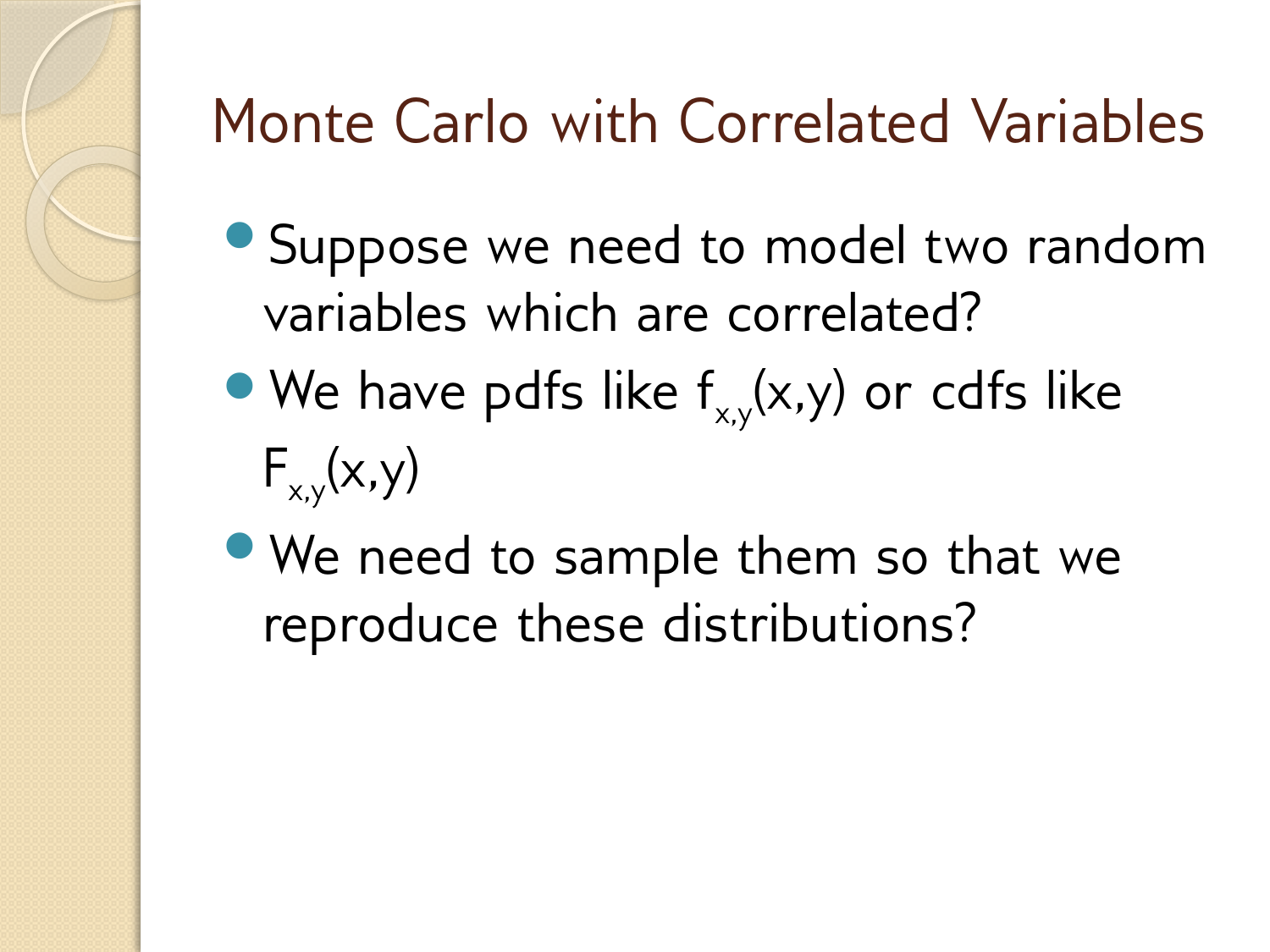

# Monte Carlo with Correlated Variables
Suppose we need to model two random variables which are correlated?
We have pdfs like fx,y(x,y) or cdfs like Fx,y(x,y)
We need to sample them so that we reproduce these distributions?